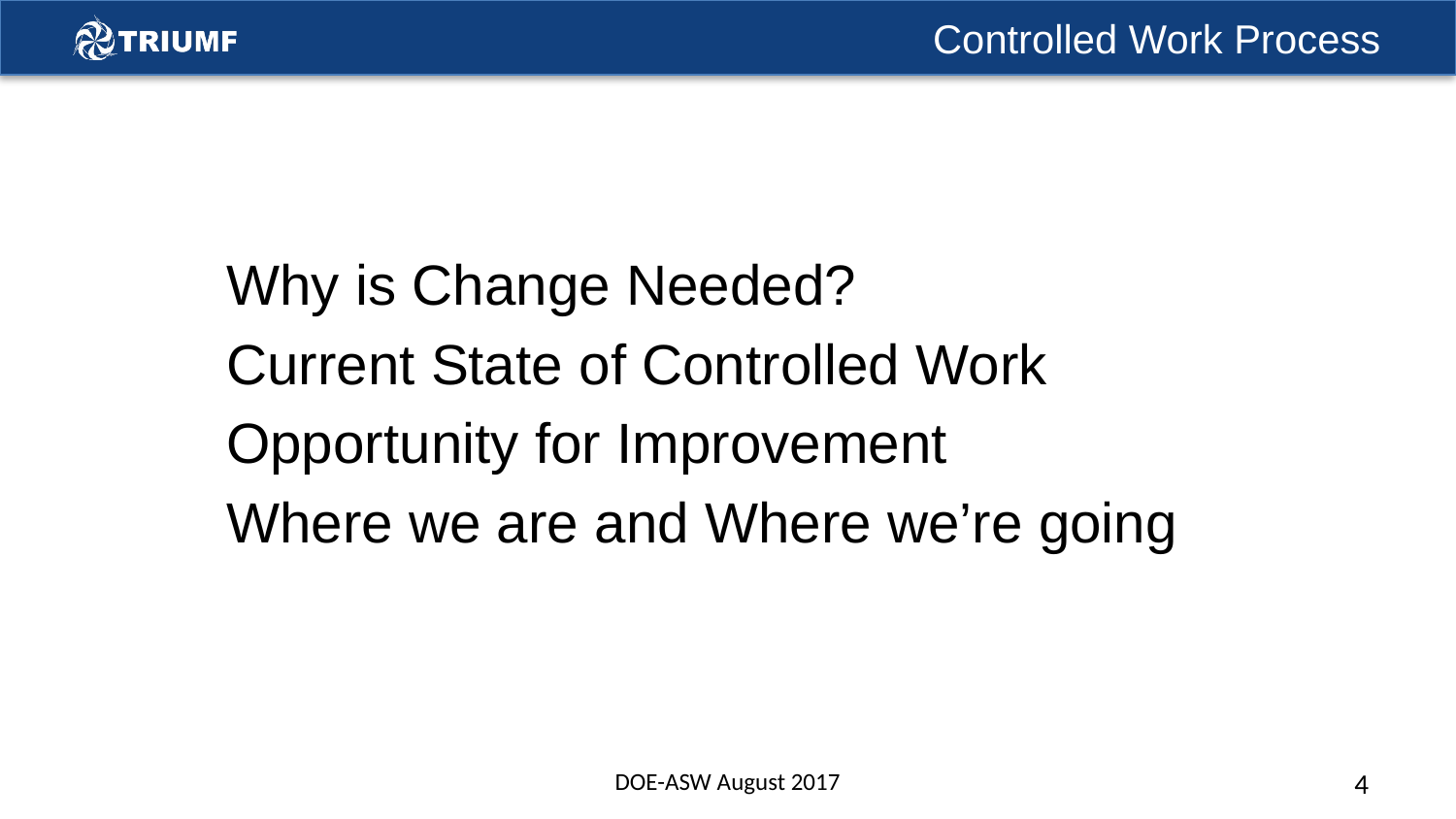

# Controlled Work Process
Why is Change Needed?
Current State of Controlled Work
Opportunity for Improvement
Where we are and Where we’re going
DOE-ASW August 2017
4